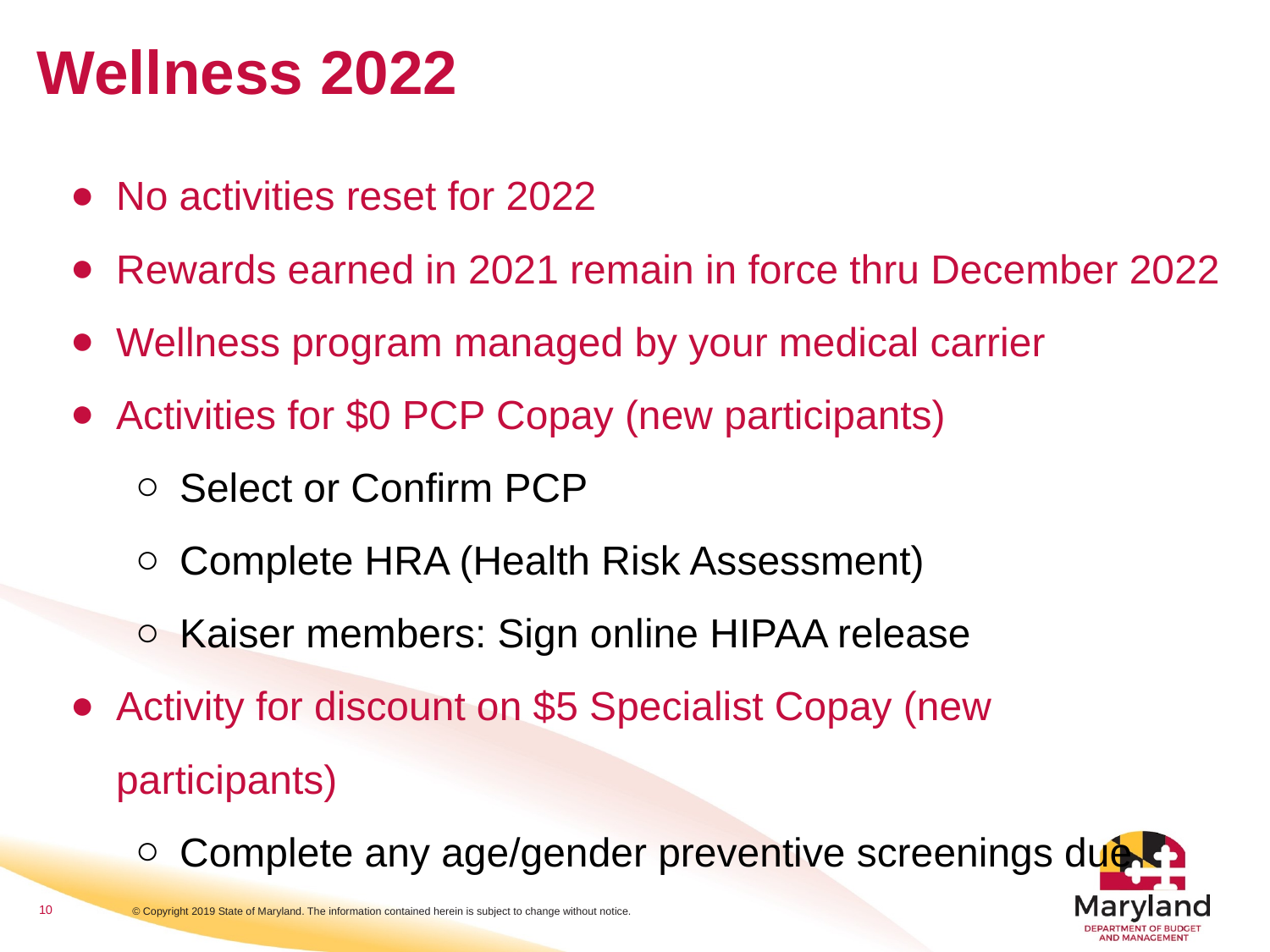

# Wellness 2022
No activities reset for 2022
Rewards earned in 2021 remain in force thru December 2022
Wellness program managed by your medical carrier
Activities for $0 PCP Copay (new participants)
Select or Confirm PCP
Complete HRA (Health Risk Assessment)
Kaiser members: Sign online HIPAA release
Activity for discount on $5 Specialist Copay (new participants)
Complete any age/gender preventive screenings due

10
© Copyright 2019 State of Maryland. The information contained herein is subject to change without notice.